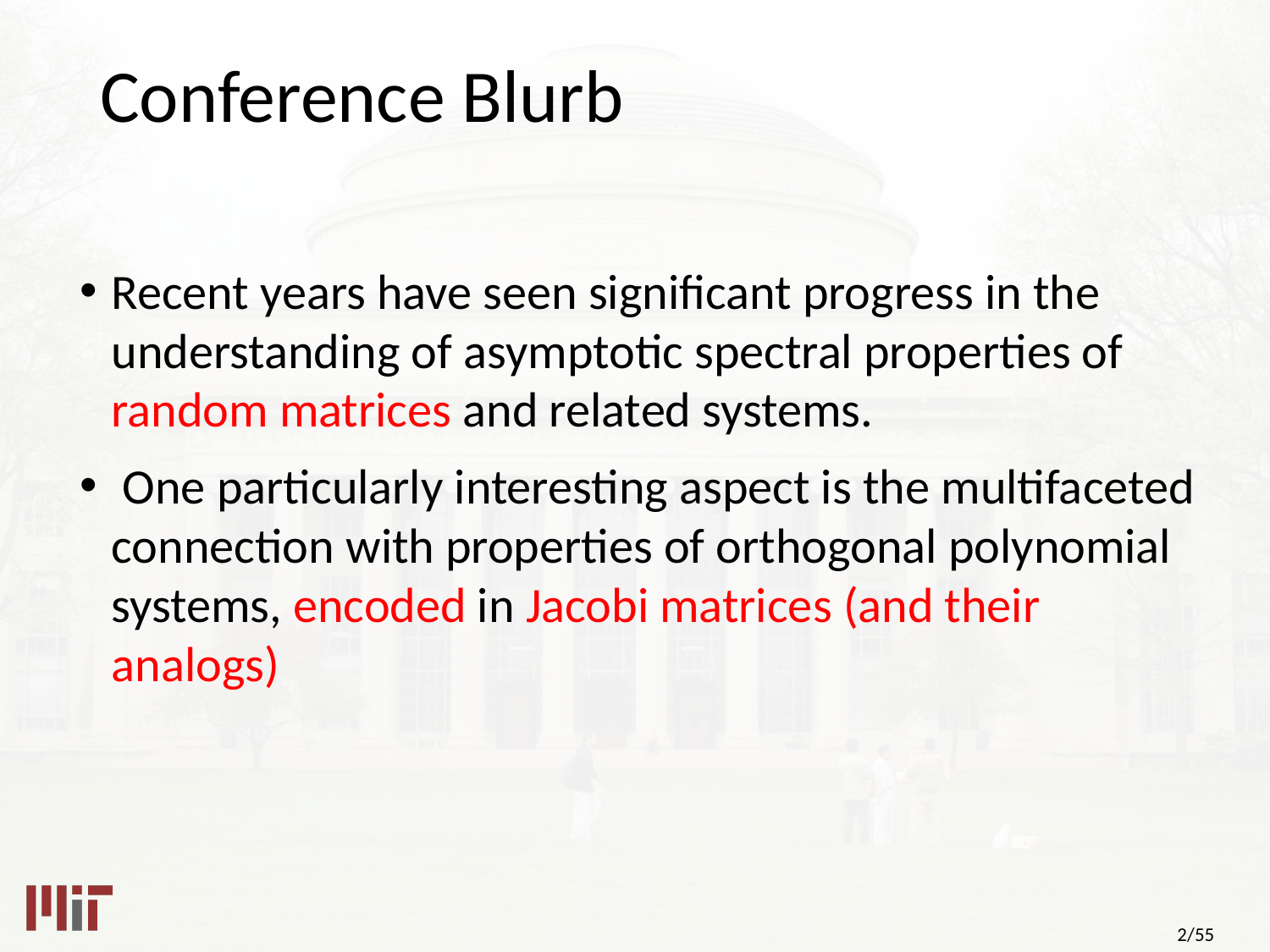

# Conference Blurb
Recent years have seen significant progress in the understanding of asymptotic spectral properties of  random matrices and related systems.
 One particularly interesting aspect is the multifaceted connection with properties of orthogonal polynomial systems, encoded in Jacobi matrices (and their analogs)